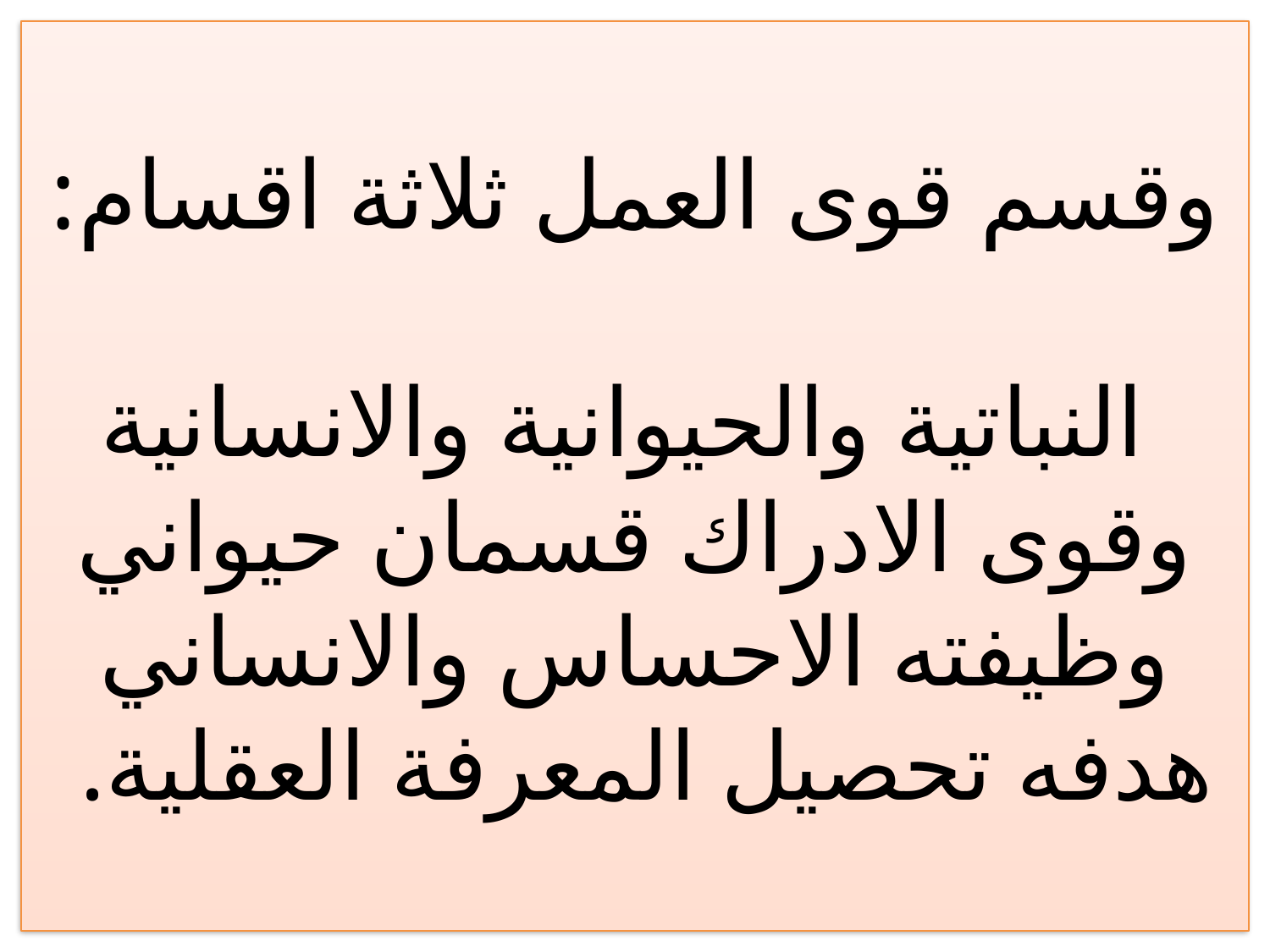

# وقسم قوى العمل ثلاثة اقسام: النباتية والحيوانية والانسانية وقوى الادراك قسمان حيواني وظيفته الاحساس والانساني هدفه تحصيل المعرفة العقلية.